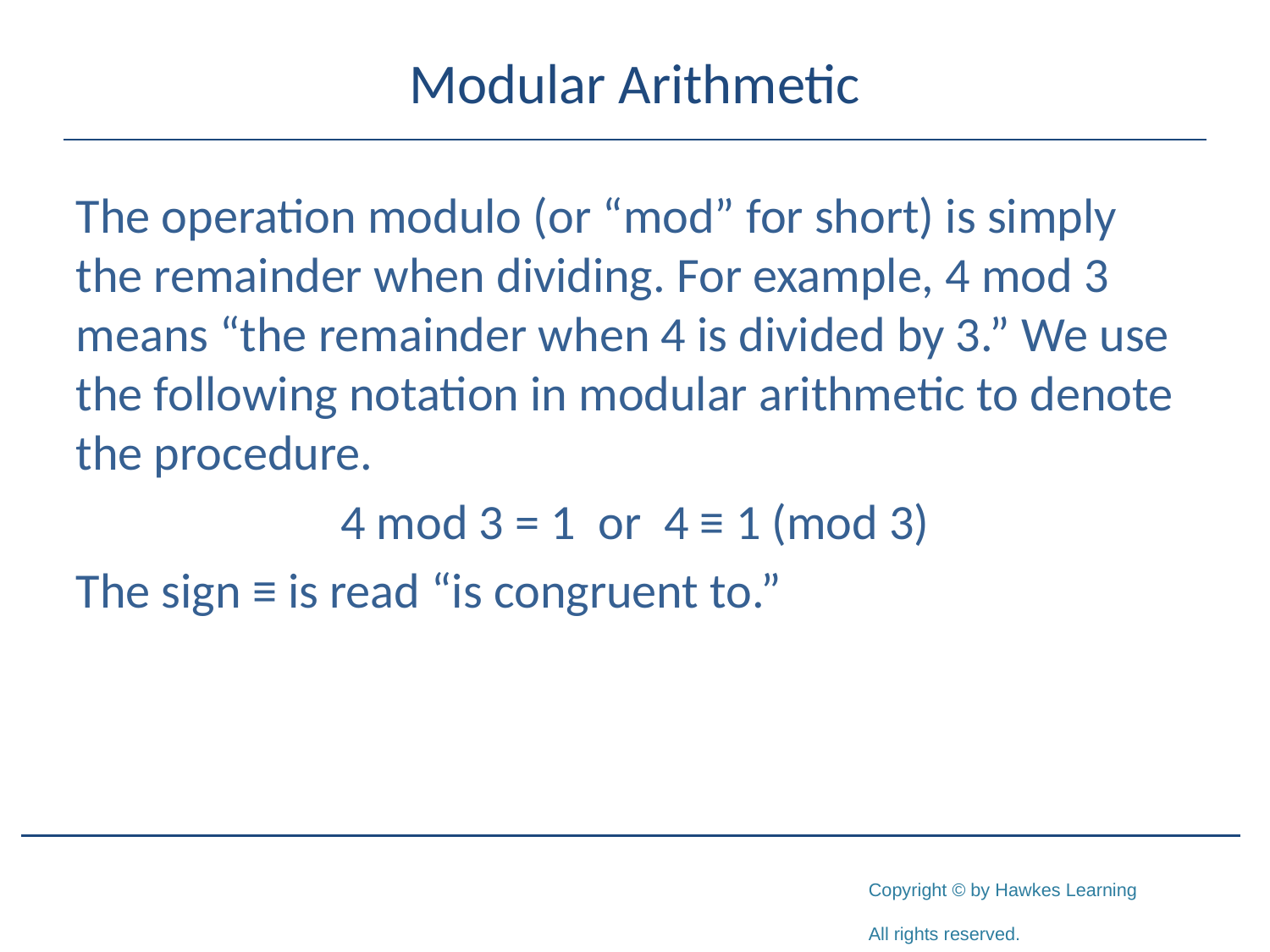

# Modular Arithmetic
The operation modulo (or “mod” for short) is simply the remainder when dividing. For example, 4 mod 3 means “the remainder when 4 is divided by 3.” We use the following notation in modular arithmetic to denote the procedure.
4 mod 3 = 1  or  4 ≡ 1 (mod 3)
The sign ≡ is read “is congruent to.”